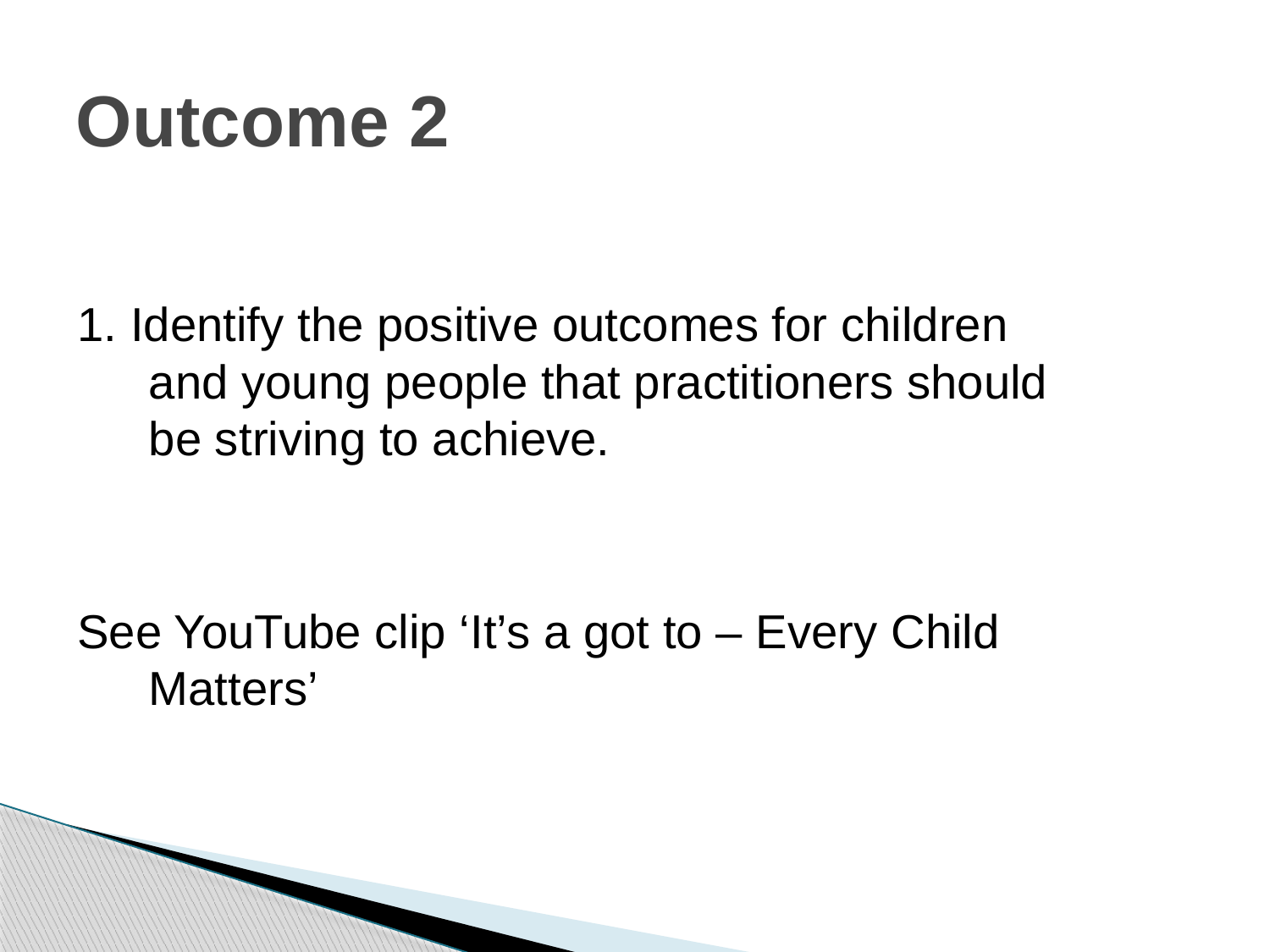

# Outcome 2

1. Identify the positive outcomes for children and young people that practitioners should be striving to achieve.

See YouTube clip ‘It’s a got to – Every Child Matters’